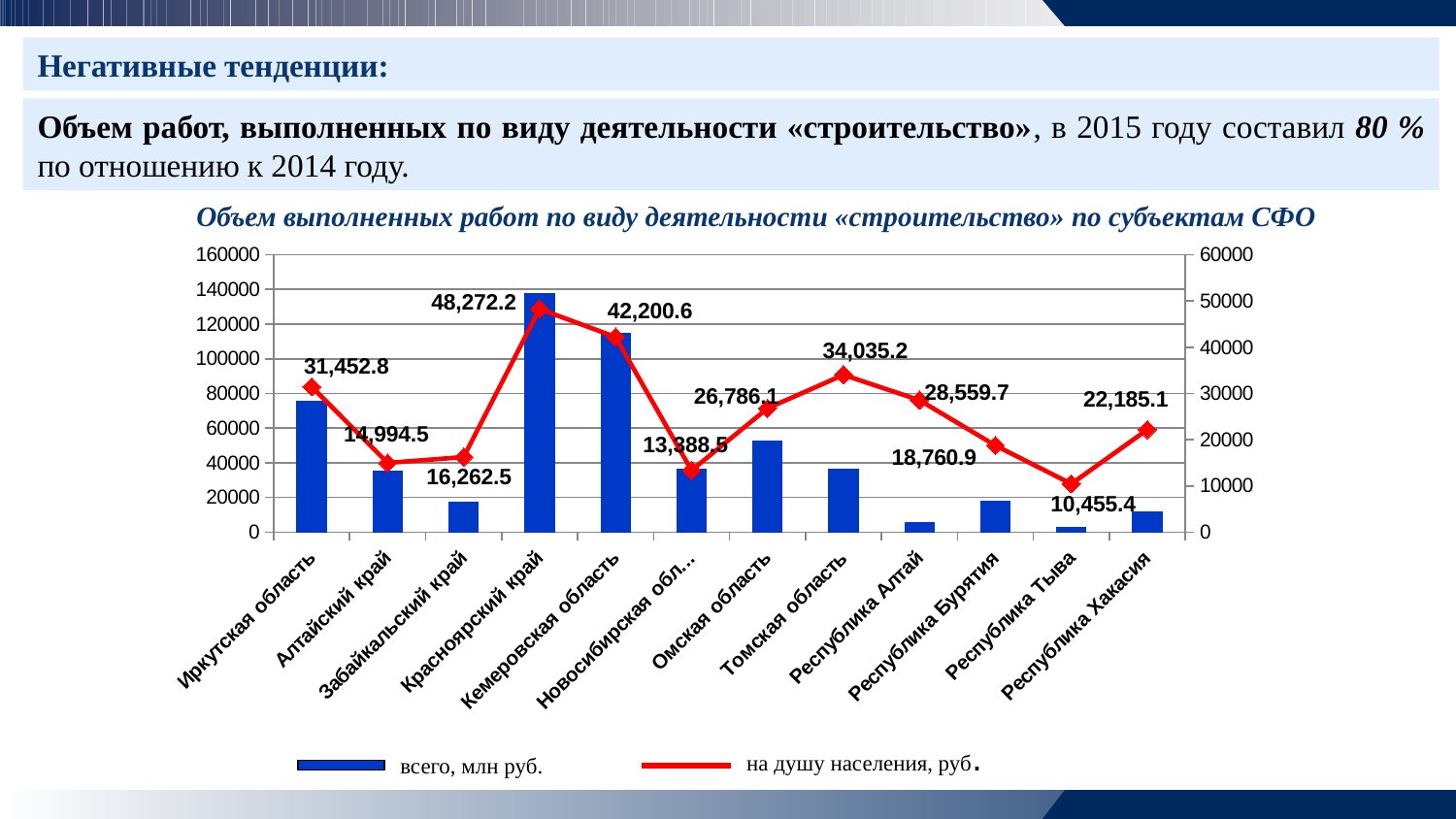

Негативные тенденции:
Объем работ, выполненных по виду деятельности «строительство», в 2015 году составил 80 % по отношению к 2014 году.
Объем выполненных работ по виду деятельности «строительство» по субъектам СФО

### Chart

| Category |  | Иркутская область Алтайский край Забайкальский край Красноярский край Кемеровская область Новосибирская область Омская область Томская область Республика Алтай Республика Бурятия Республика Тыва Республика Хакасия |
|---|---|---|
| Иркутская область | 75955.4 | 31452.8 |
| Алтайский край | 35758.9 | 14994.5 |
| Забайкальский край | 17685.5 | 16262.5 |
| Красноярский край | 138000.5 | 48272.2 |
| Кемеровская область | 114996.7 | 42200.6 |
| Новосибирская область | 36775.5 | 13388.5 |
| Омская область | 52988.3 | 26786.1 |
| Томская область | 36567.4 | 34035.2 |
| Республика Алтай | 6103.2 | 28559.7 |
| Республика Бурятия | 18357.5 | 18760.9 |
| Республика Тыва | 3280.9 | 10455.4 |
| Республика Хакасия | 11886.8 | 22185.1 |
на душу населения, руб.
всего, млн руб.